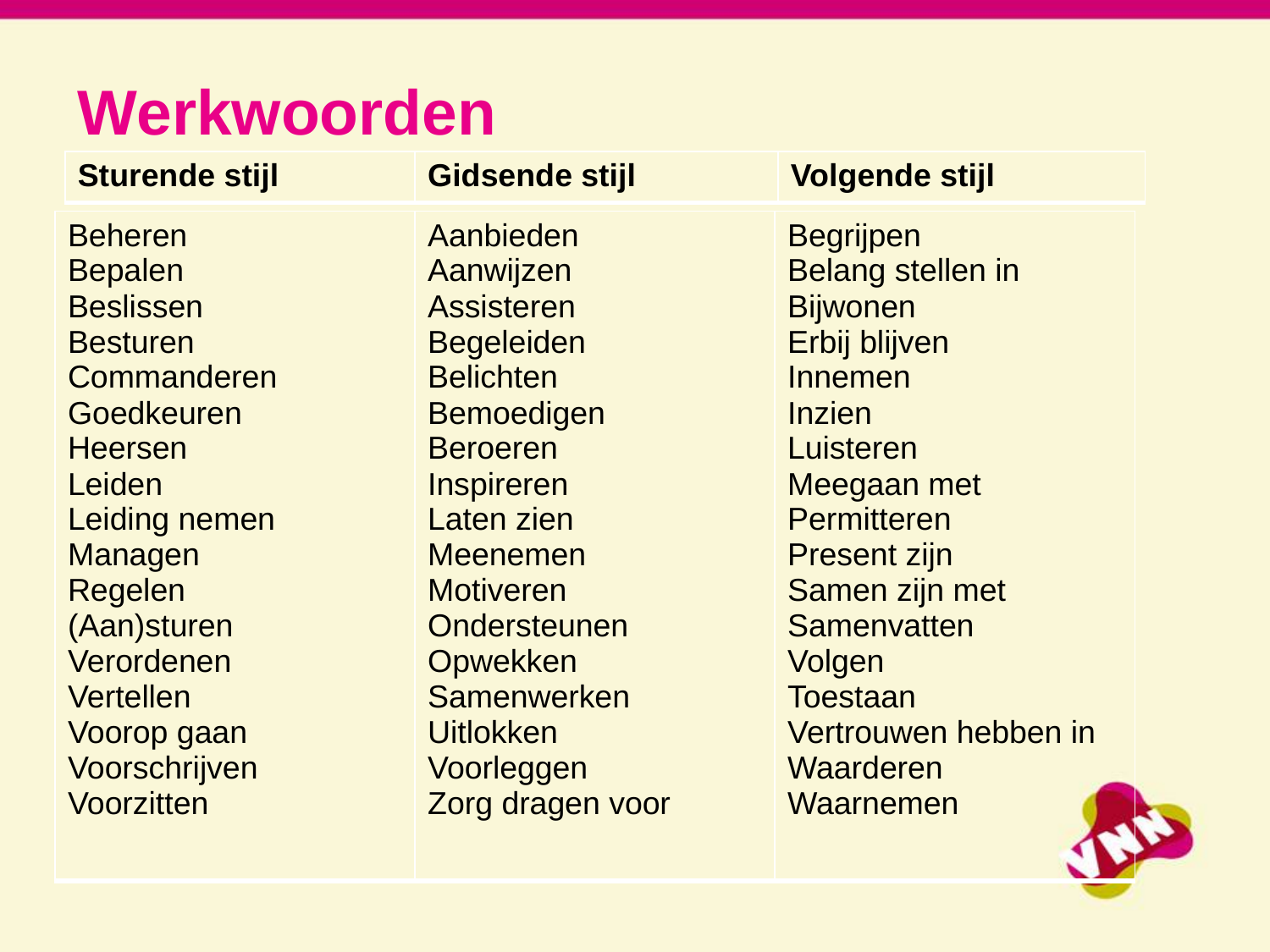

# Werkwoorden
| Sturende stijl | Gidsende stijl | Volgende stijl |
| --- | --- | --- |
| Beheren Bepalen Beslissen Besturen Commanderen Goedkeuren Heersen Leiden Leiding nemen Managen Regelen (Aan)sturen Verordenen Vertellen Voorop gaan Voorschrijven Voorzitten | Aanbieden Aanwijzen Assisteren Begeleiden Belichten Bemoedigen Beroeren Inspireren Laten zien Meenemen Motiveren Ondersteunen Opwekken Samenwerken Uitlokken Voorleggen Zorg dragen voor | Begrijpen Belang stellen in Bijwonen Erbij blijven Innemen Inzien Luisteren Meegaan met Permitteren Present zijn Samen zijn met Samenvatten Volgen Toestaan Vertrouwen hebben in Waarderen Waarnemen |
| --- | --- | --- |